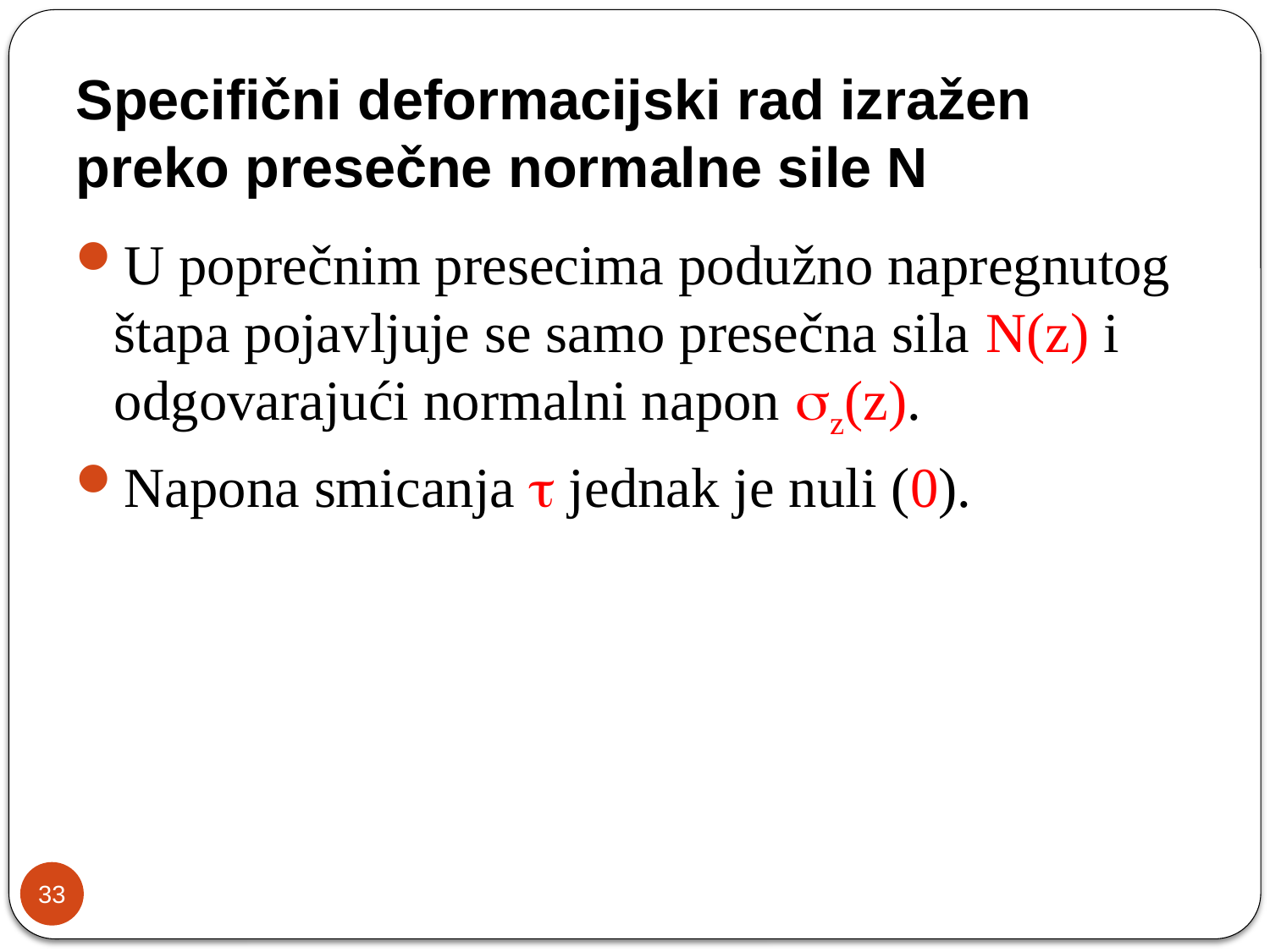

# Specifični deformacijski rad izražen preko presečne normalne sile N
U poprečnim presecima podužno napregnutog štapa pojavljuje se samo presečna sila N(z) i odgovarajući normalni napon σz(z).
Napona smicanja τ jednak je nuli (0).
33